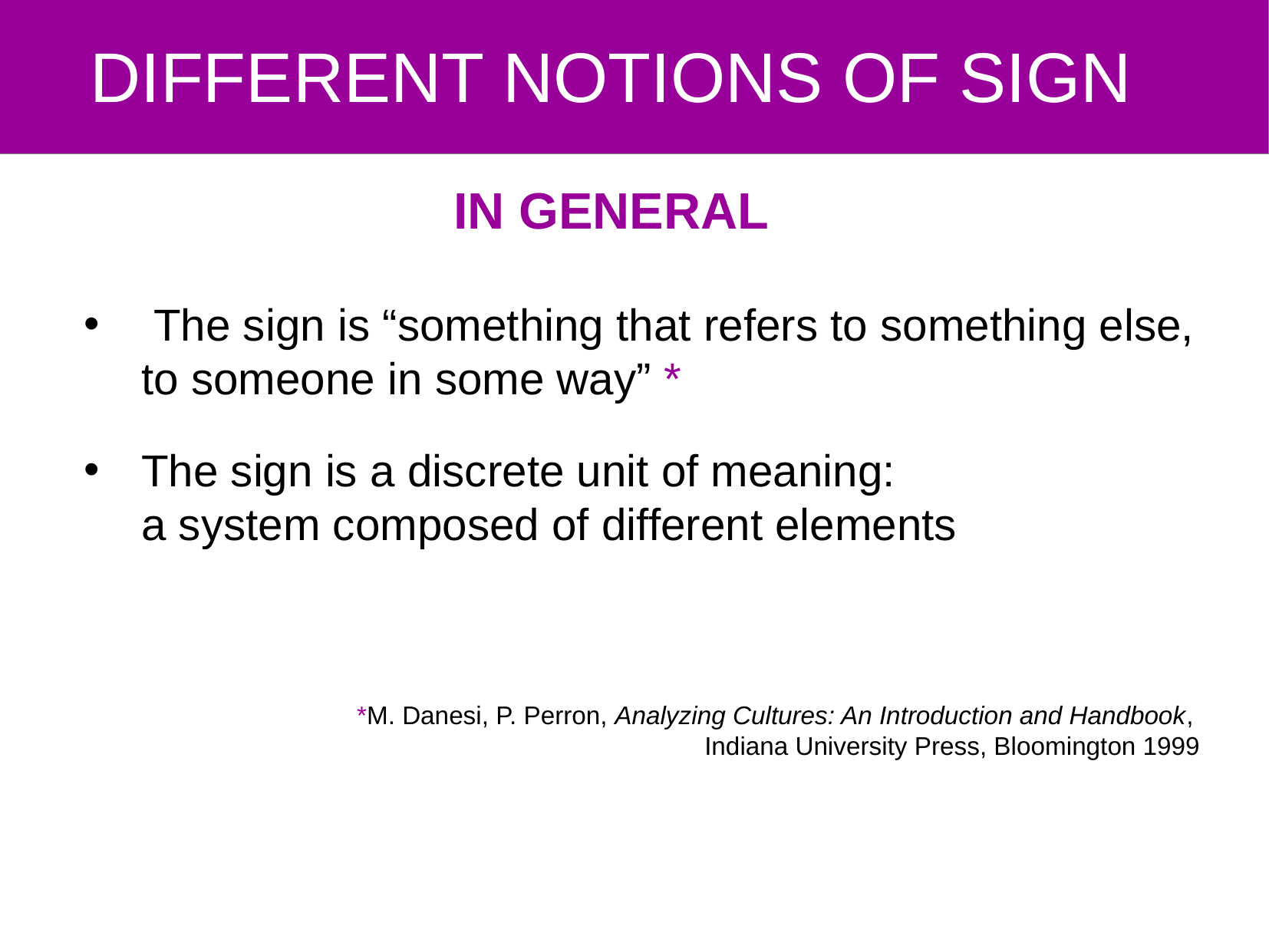

DIFFERENT NOTIONS OF SIGN
IN GENERAL
 The sign is “something that refers to something else,
to someone in some way” *

The sign is a discrete unit of meaning:
a system composed of different elements

*M. Danesi, P. Perron, Analyzing Cultures: An Introduction and Handbook,
Indiana University Press, Bloomington 1999